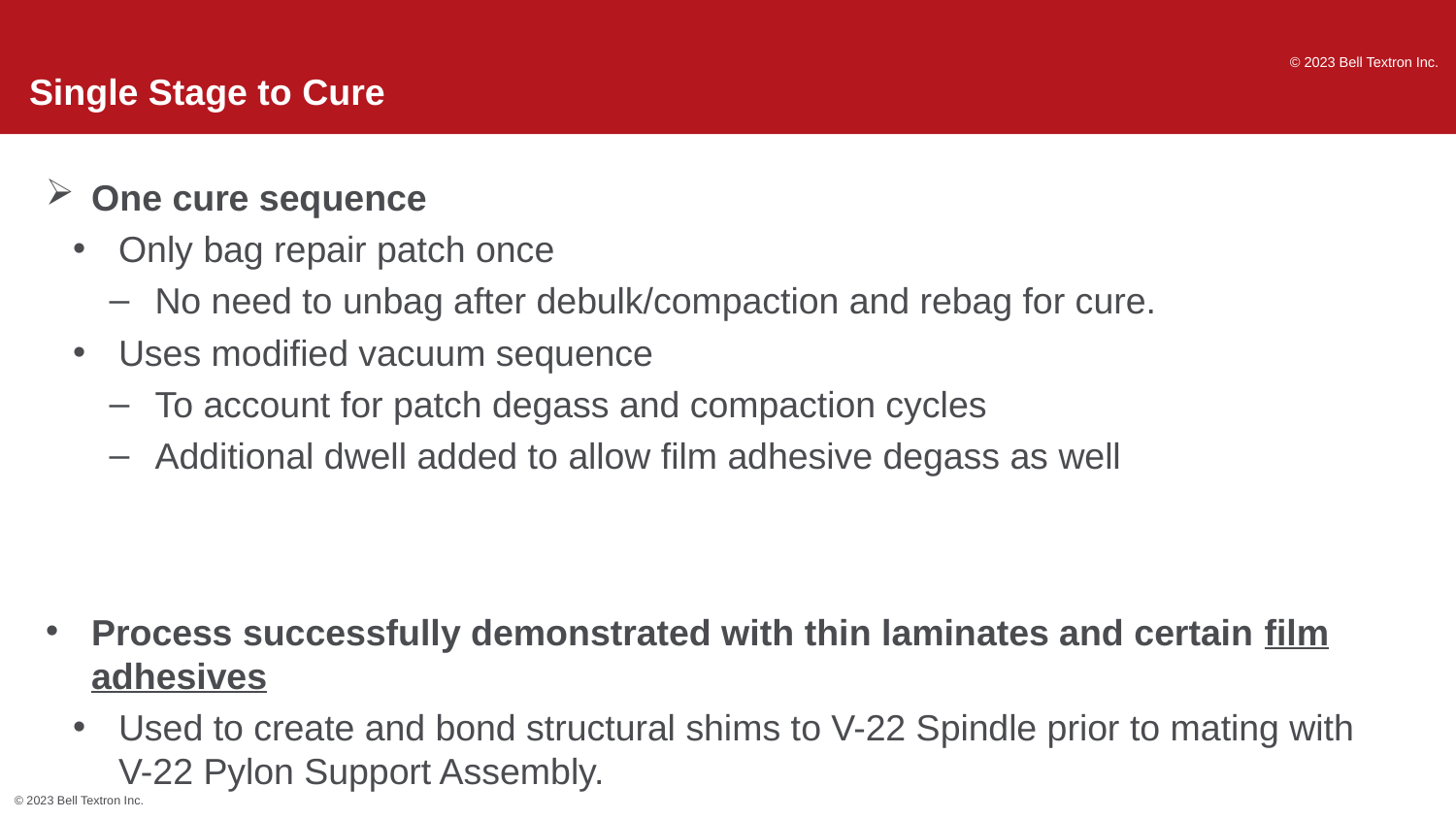

# Single Stage to Cure
© 2023 Bell Textron Inc.
28
One cure sequence
Only bag repair patch once
No need to unbag after debulk/compaction and rebag for cure.
Uses modified vacuum sequence
To account for patch degass and compaction cycles
Additional dwell added to allow film adhesive degass as well

Process successfully demonstrated with thin laminates and certain film adhesives
Used to create and bond structural shims to V-22 Spindle prior to mating with V-22 Pylon Support Assembly.